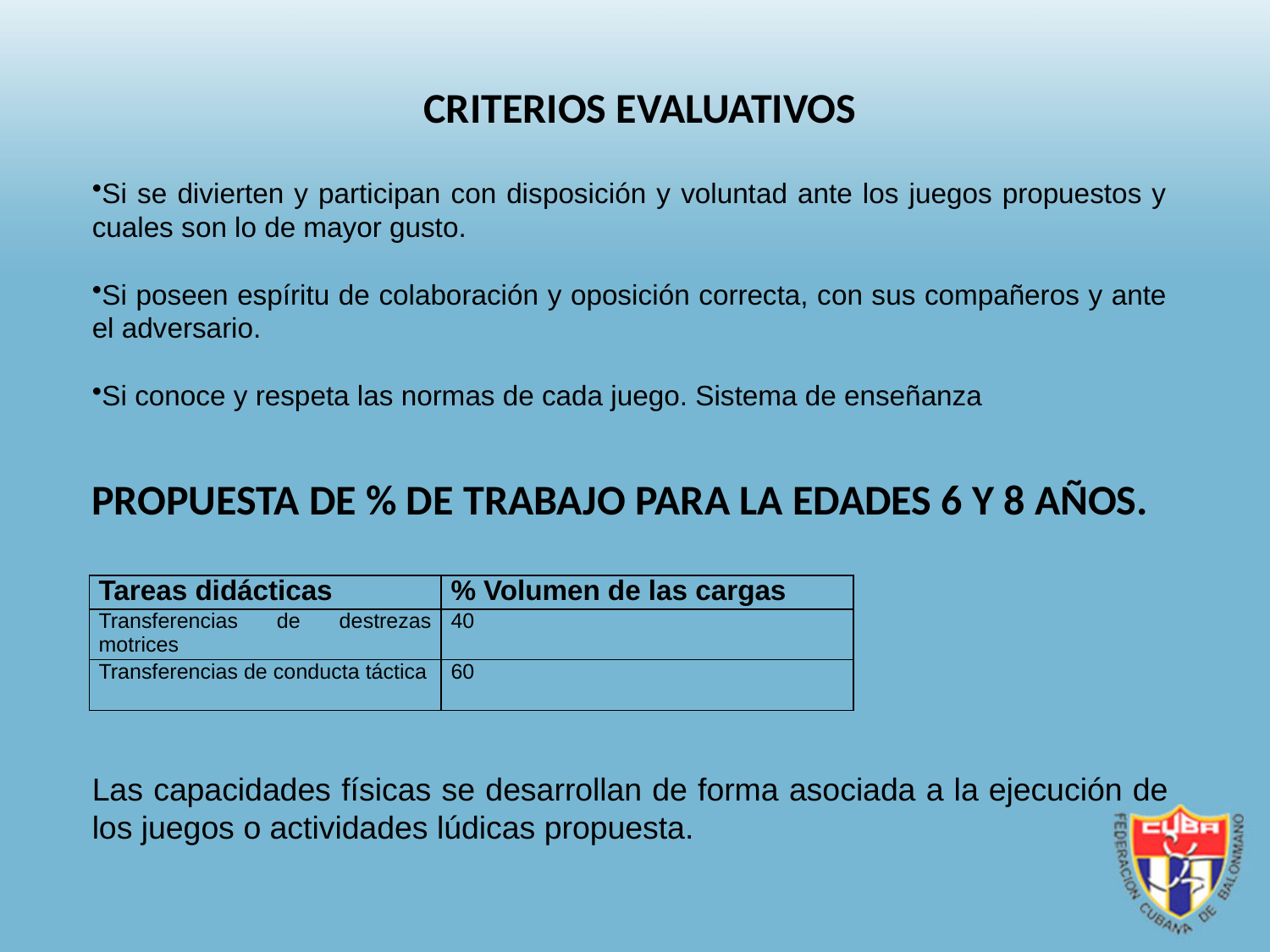

CRITERIOS EVALUATIVOS

Si se divierten y participan con disposición y voluntad ante los juegos propuestos y cuales son lo de mayor gusto.

Si poseen espíritu de colaboración y oposición correcta, con sus compañeros y ante el adversario.

Si conoce y respeta las normas de cada juego. Sistema de enseñanza

PROPUESTA DE % DE TRABAJO PARA LA EDADES 6 Y 8 AÑOS.
| Tareas didácticas | % Volumen de las cargas |
| --- | --- |
| Transferencias de destrezas motrices | 40 |
| Transferencias de conducta táctica | 60 |
Las capacidades físicas se desarrollan de forma asociada a la ejecución de los juegos o actividades lúdicas propuesta.